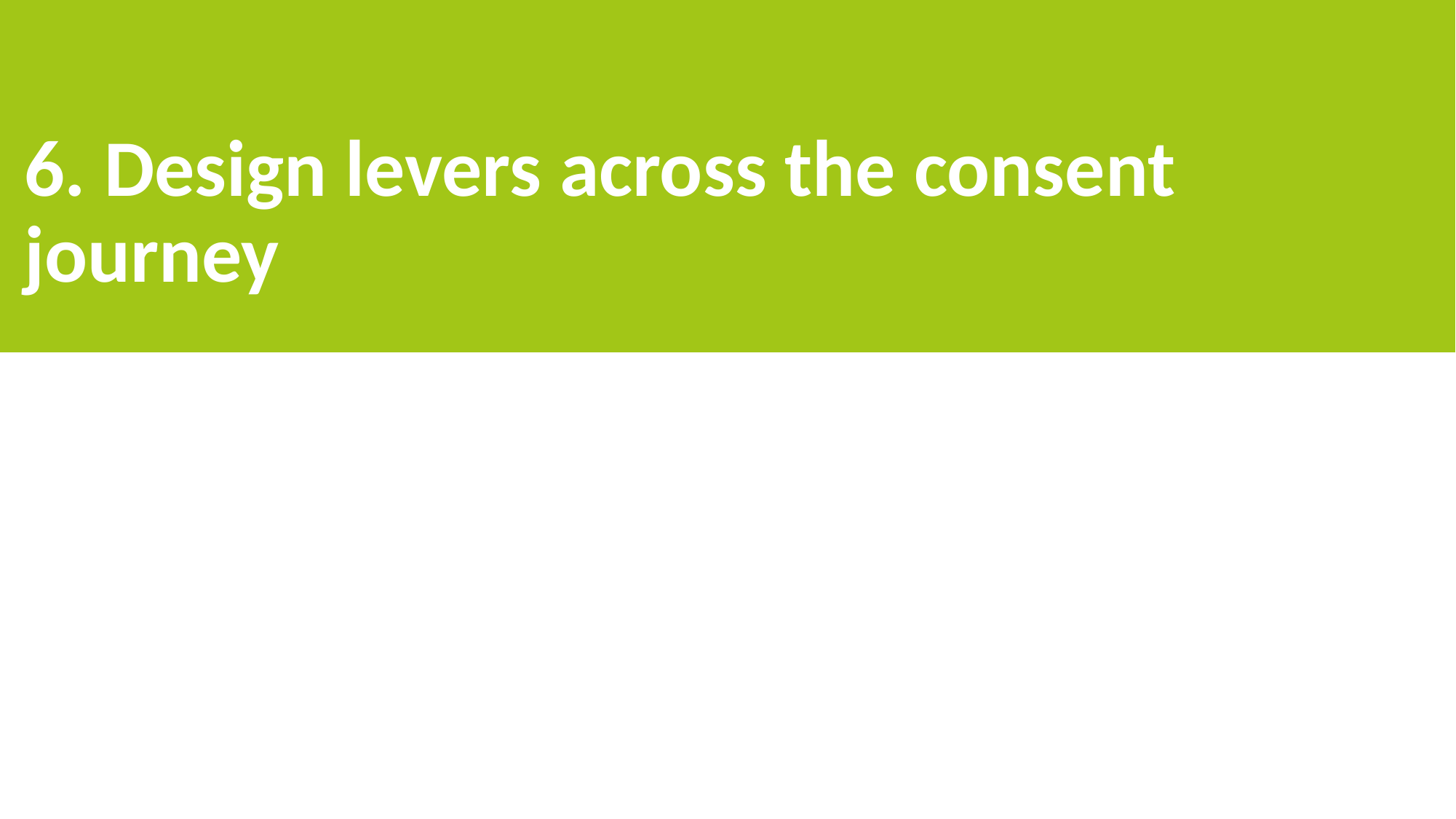

# 6. Design levers across the consent journey